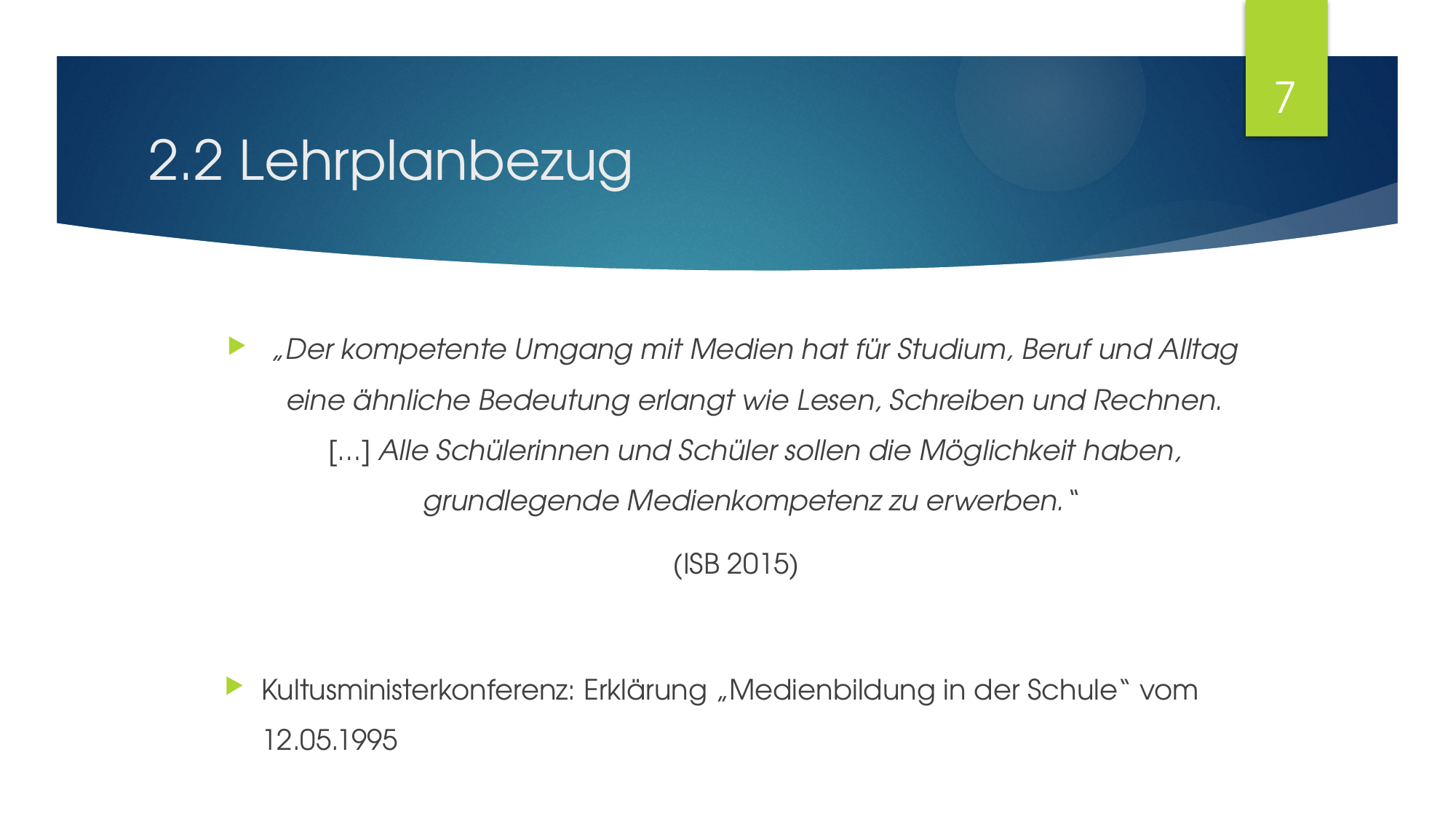

7
# 2.2 Lehrplanbezug
„Der kompetente Umgang mit Medien hat für Studium, Beruf und Alltag eine ähnliche Bedeutung erlangt wie Lesen, Schreiben und Rechnen. […] Alle Schülerinnen und Schüler sollen die Möglichkeit haben, grundlegende Medienkompetenz zu erwerben.“
(ISB 2015)

Kultusministerkonferenz: Erklärung „Medienbildung in der Schule“ vom 12.05.1995